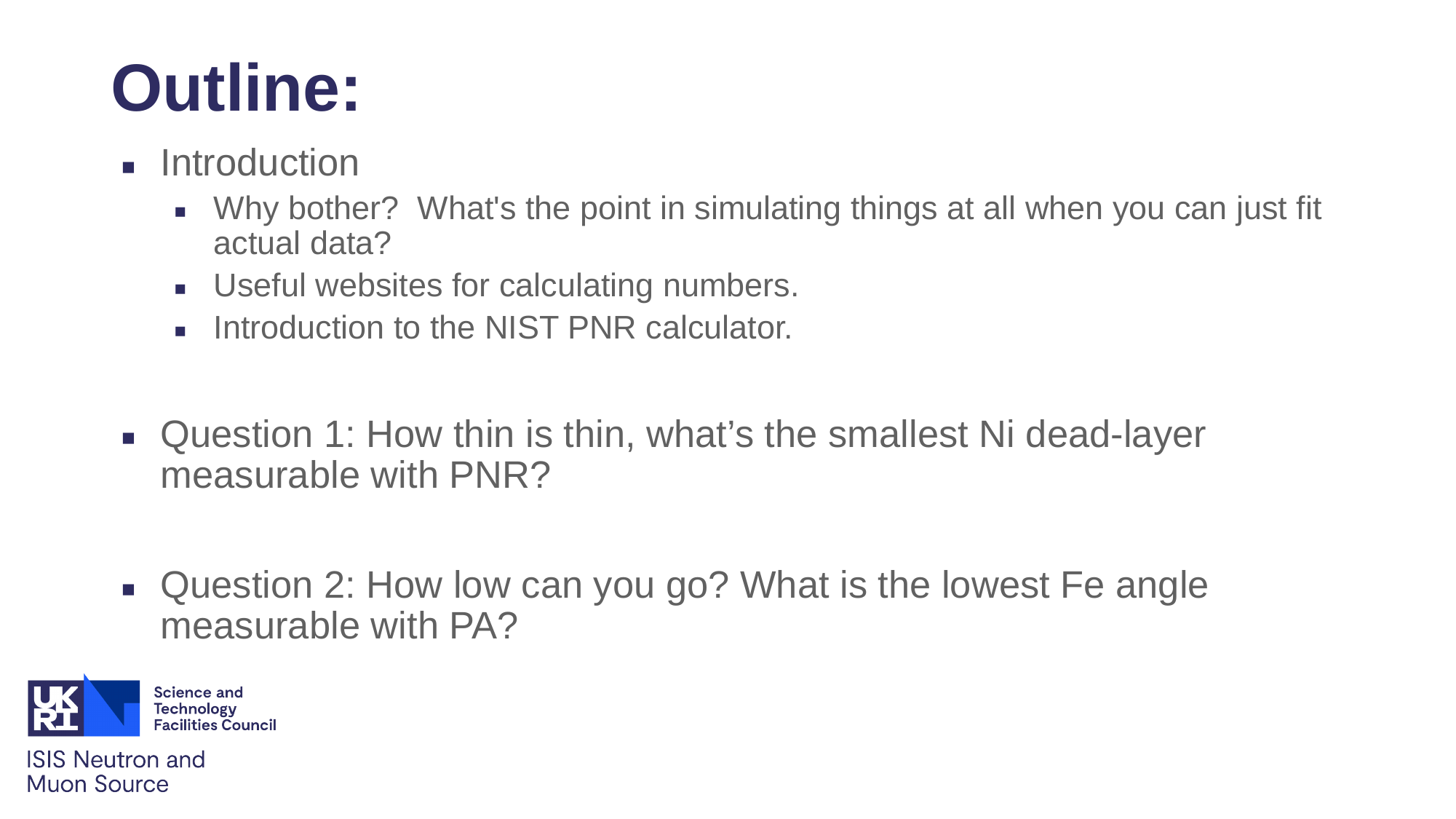

# Outline:
Introduction
Why bother?  What's the point in simulating things at all when you can just fit actual data?
Useful websites for calculating numbers.
Introduction to the NIST PNR calculator.

Question 1: How thin is thin, what’s the smallest Ni dead-layer measurable with PNR?

Question 2: How low can you go? What is the lowest Fe angle measurable with PA?